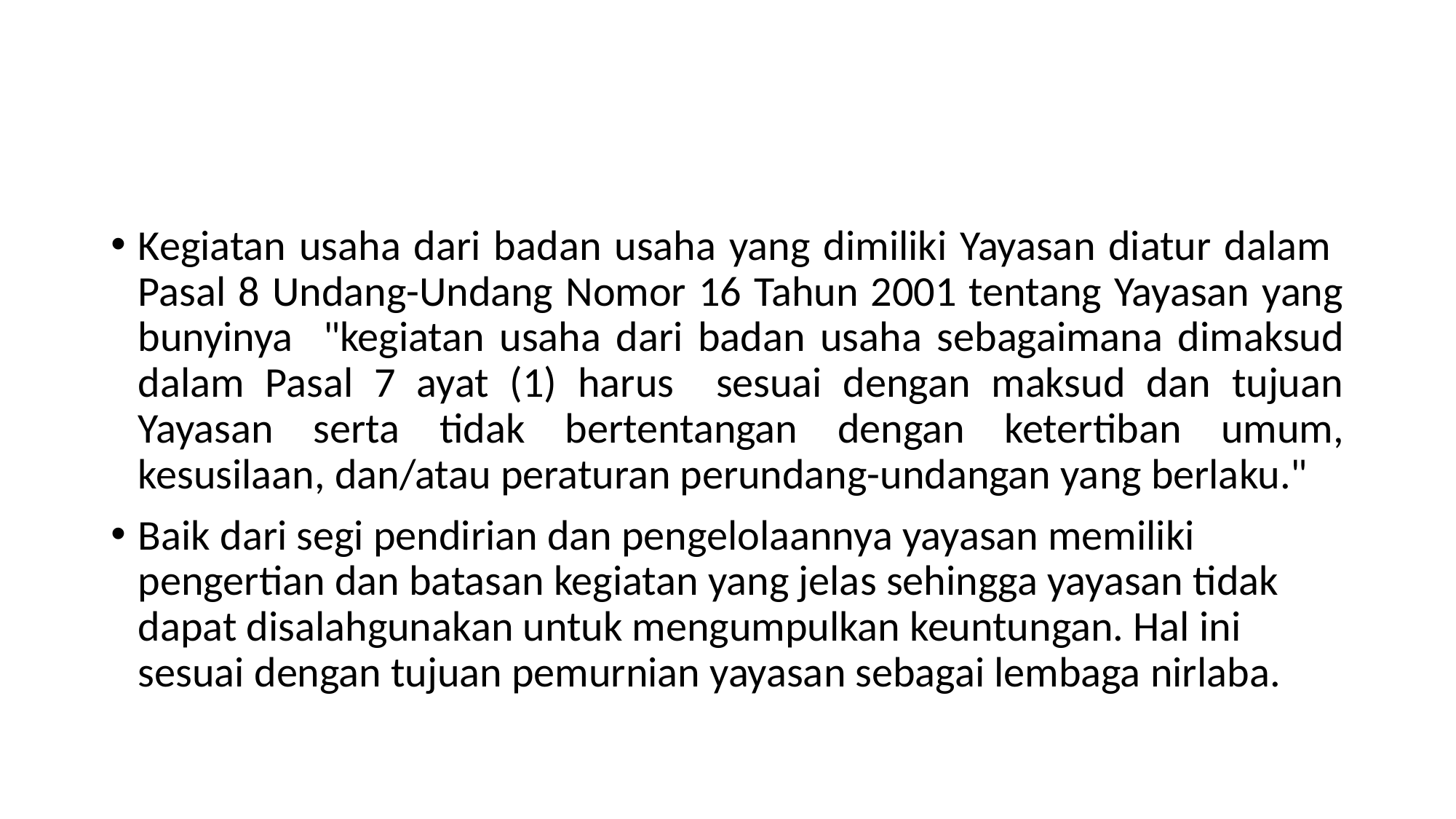

#
Kegiatan usaha dari badan usaha yang dimiliki Yayasan diatur dalam  Pasal 8 Undang-Undang Nomor 16 Tahun 2001 tentang Yayasan yang bunyinya  "kegiatan usaha dari badan usaha sebagaimana dimaksud dalam Pasal 7 ayat (1) harus  sesuai dengan maksud dan tujuan Yayasan serta tidak bertentangan dengan ketertiban umum, kesusilaan, dan/atau peraturan perundang-undangan yang berlaku."
Baik dari segi pendirian dan pengelolaannya yayasan memiliki pengertian dan batasan kegiatan yang jelas sehingga yayasan tidak dapat disalahgunakan untuk mengumpulkan keuntungan. Hal ini sesuai dengan tujuan pemurnian yayasan sebagai lembaga nirlaba.